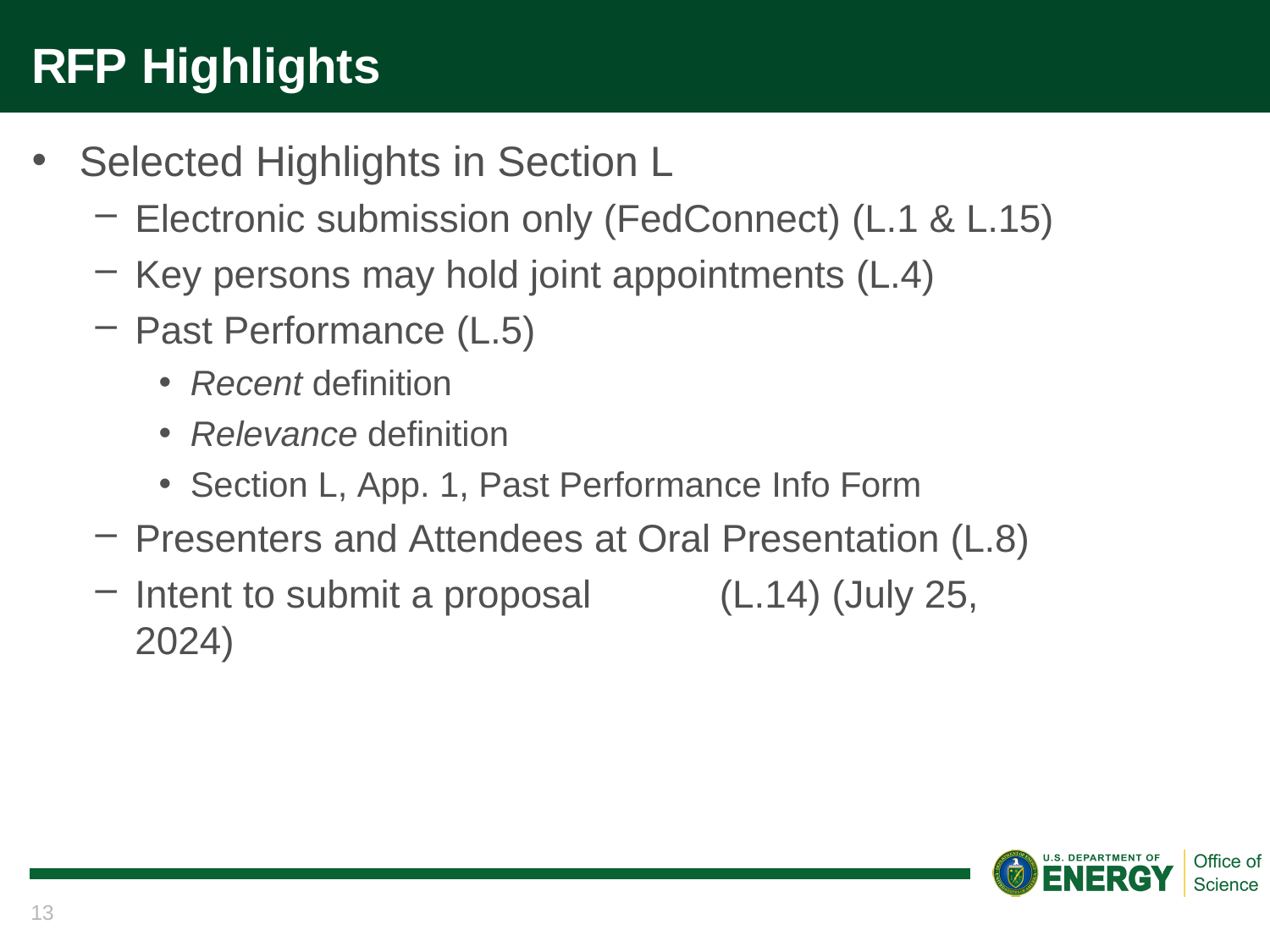

# RFP Highlights
Selected Highlights in Section L
Electronic submission only (FedConnect) (L.1 & L.15)
Key persons may hold joint appointments (L.4)
Past Performance (L.5)
Recent definition
Relevance definition
Section L, App. 1, Past Performance Info Form
Presenters and Attendees at Oral Presentation (L.8)
Intent to submit a proposal	(L.14) (July 25, 2024)

13